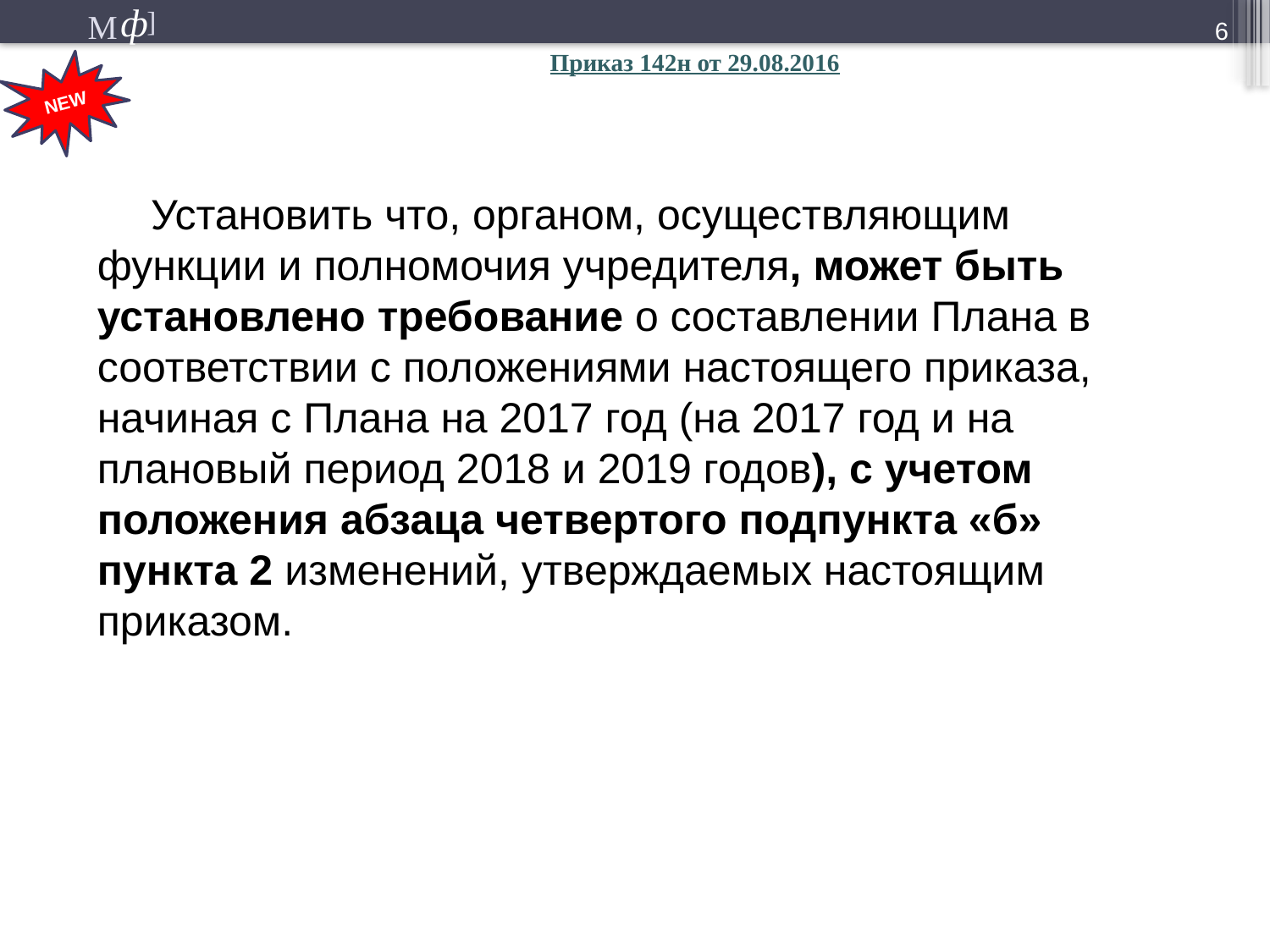

6
Приказ 142н от 29.08.2016
NEW
      Установить что, органом, осуществляющим функции и полномочия учредителя, может быть установлено требование о составлении Плана в соответствии с положениями настоящего приказа, начиная с Плана на 2017 год (на 2017 год и на плановый период 2018 и 2019 годов), с учетом положения абзаца четвертого подпункта «б» пункта 2 изменений, утверждаемых настоящим приказом.